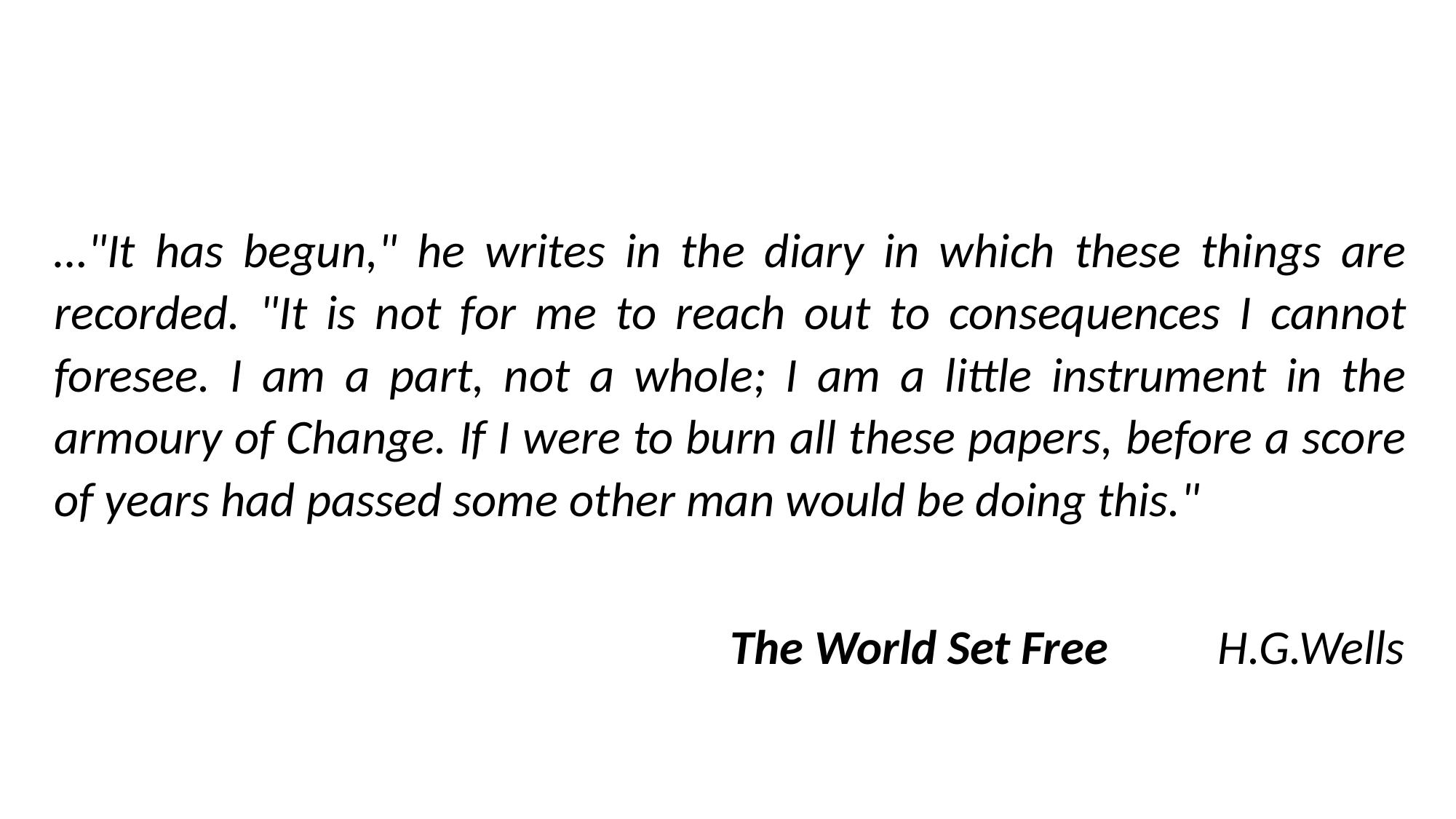

…"It has begun," he writes in the diary in which these things are recorded. "It is not for me to reach out to consequences I cannot foresee. I am a part, not a whole; I am a little instrument in the armoury of Change. If I were to burn all these papers, before a score of years had passed some other man would be doing this."
The World Set Free          H.G.Wells